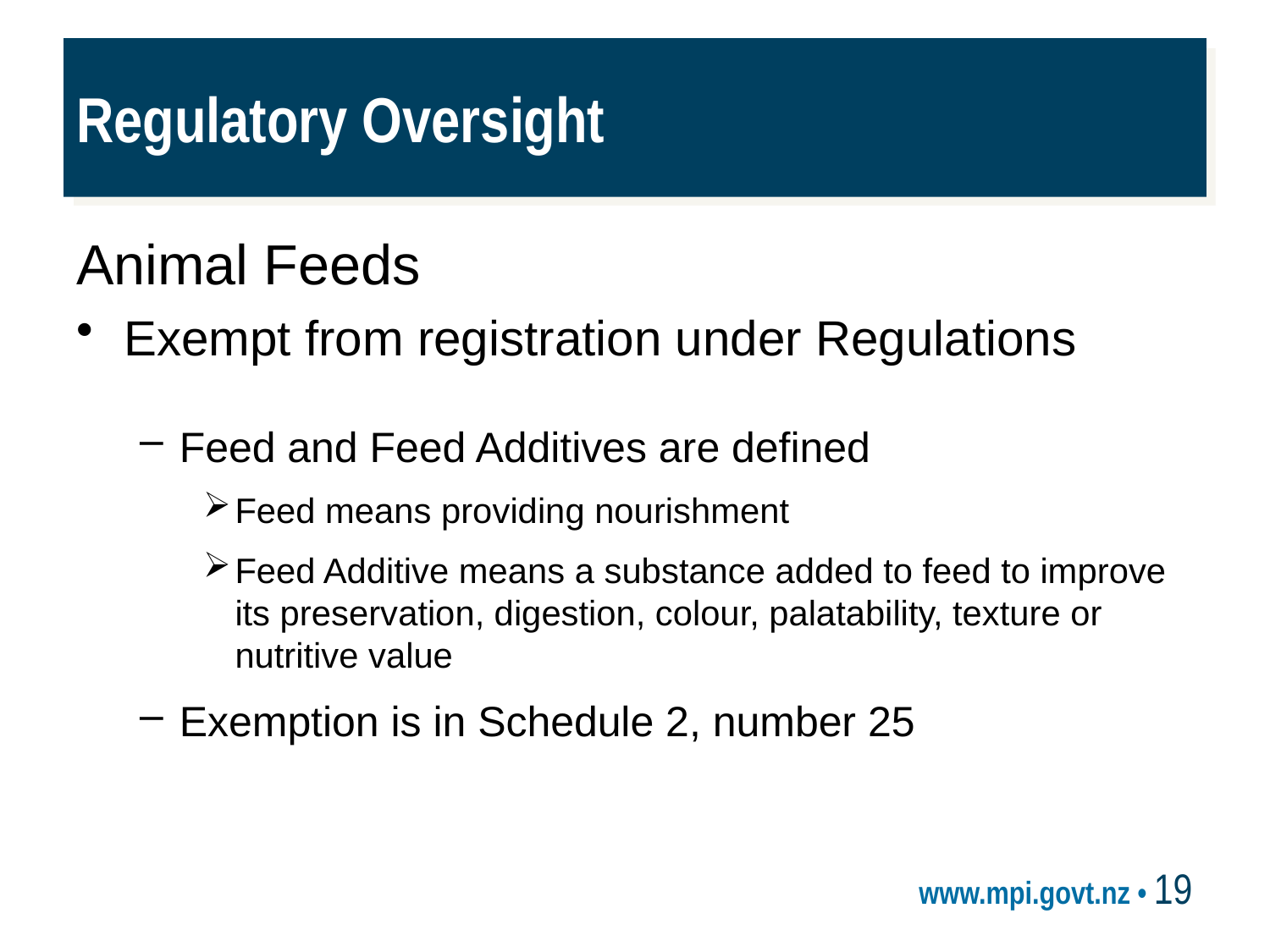

# Regulatory Oversight
Animal Feeds
Exempt from registration under Regulations

Feed and Feed Additives are defined
Feed means providing nourishment
Feed Additive means a substance added to feed to improve its preservation, digestion, colour, palatability, texture or nutritive value
Exemption is in Schedule 2, number 25